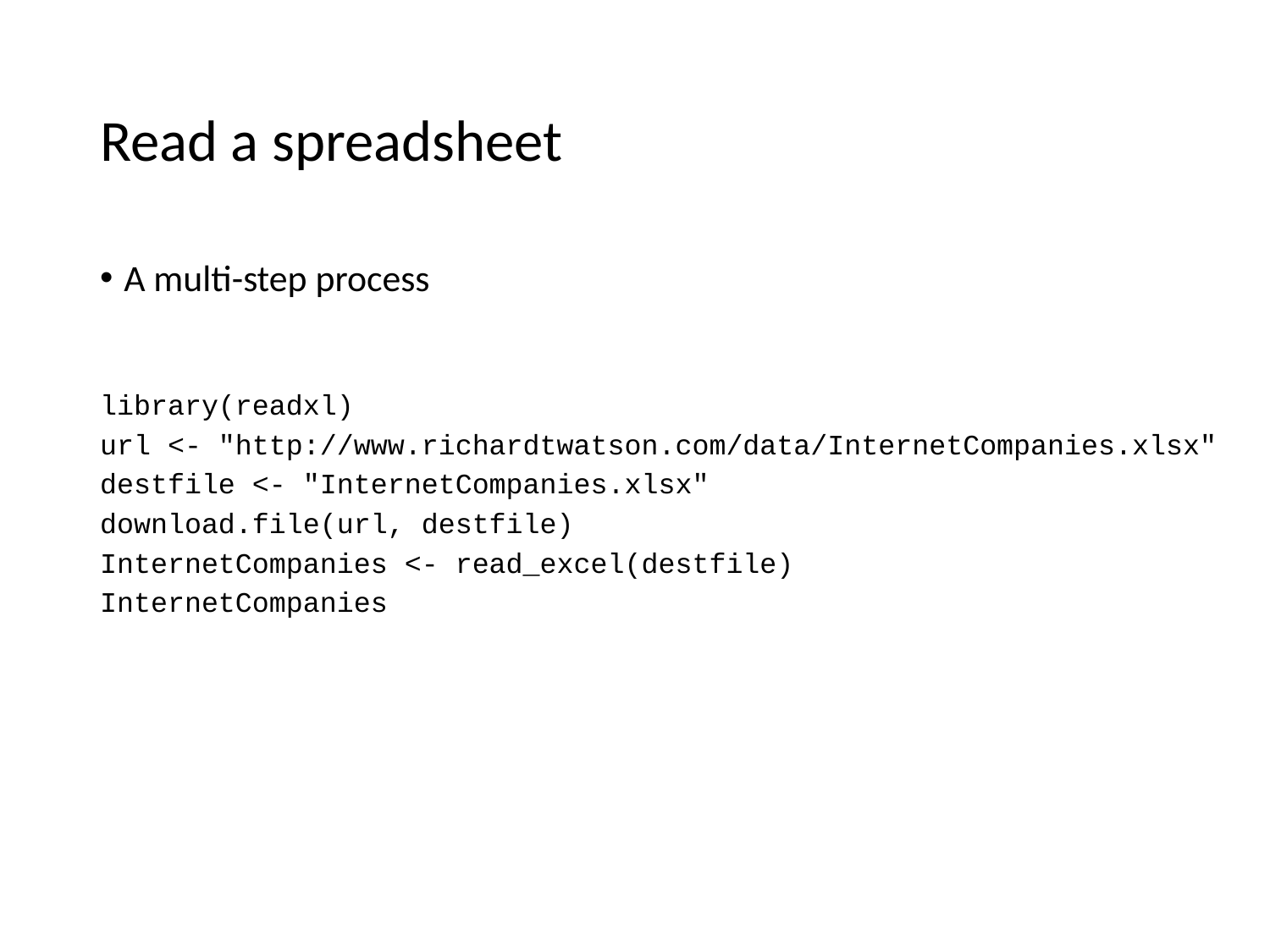

# Read a spreadsheet
A multi-step process

library(readxl)
url <- "http://www.richardtwatson.com/data/InternetCompanies.xlsx"
destfile <- "InternetCompanies.xlsx"
download.file(url, destfile)
InternetCompanies <- read_excel(destfile)
InternetCompanies